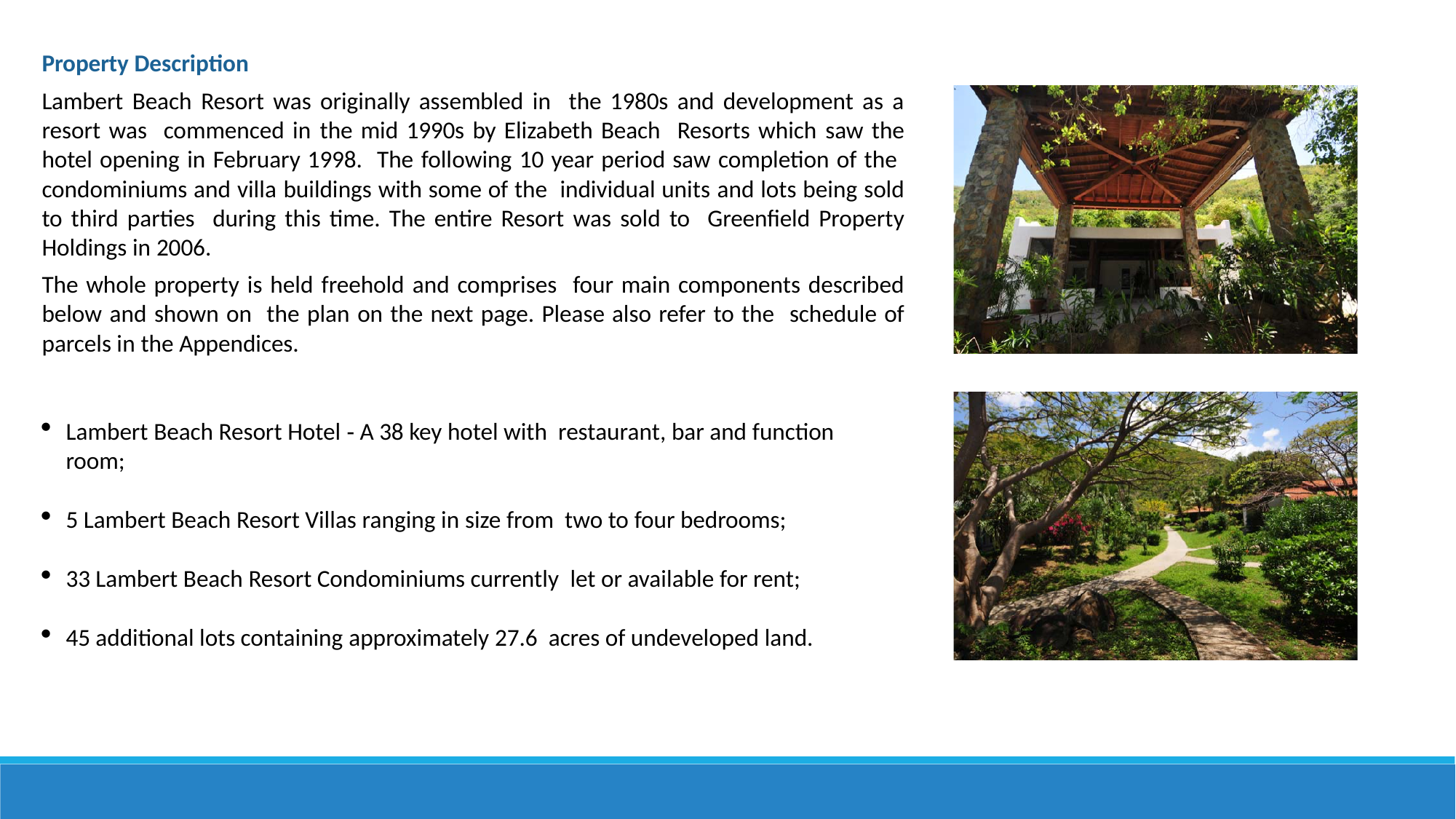

Property Description
Lambert Beach Resort was originally assembled in  the 1980s and development as a resort was  commenced in the mid 1990s by Elizabeth Beach  Resorts which saw the hotel opening in February 1998.  The following 10 year period saw completion of the  condominiums and villa buildings with some of the  individual units and lots being sold to third parties  during this time. The entire Resort was sold to  Greenfield Property Holdings in 2006.
The whole property is held freehold and comprises  four main components described below and shown on  the plan on the next page. Please also refer to the  schedule of parcels in the Appendices.

Lambert Beach Resort Hotel ‐ A 38 key hotel with  restaurant, bar and function room;

5 Lambert Beach Resort Villas ranging in size from  two to four bedrooms;

33 Lambert Beach Resort Condominiums currently  let or available for rent;

45 additional lots containing approximately 27.6  acres of undeveloped land.